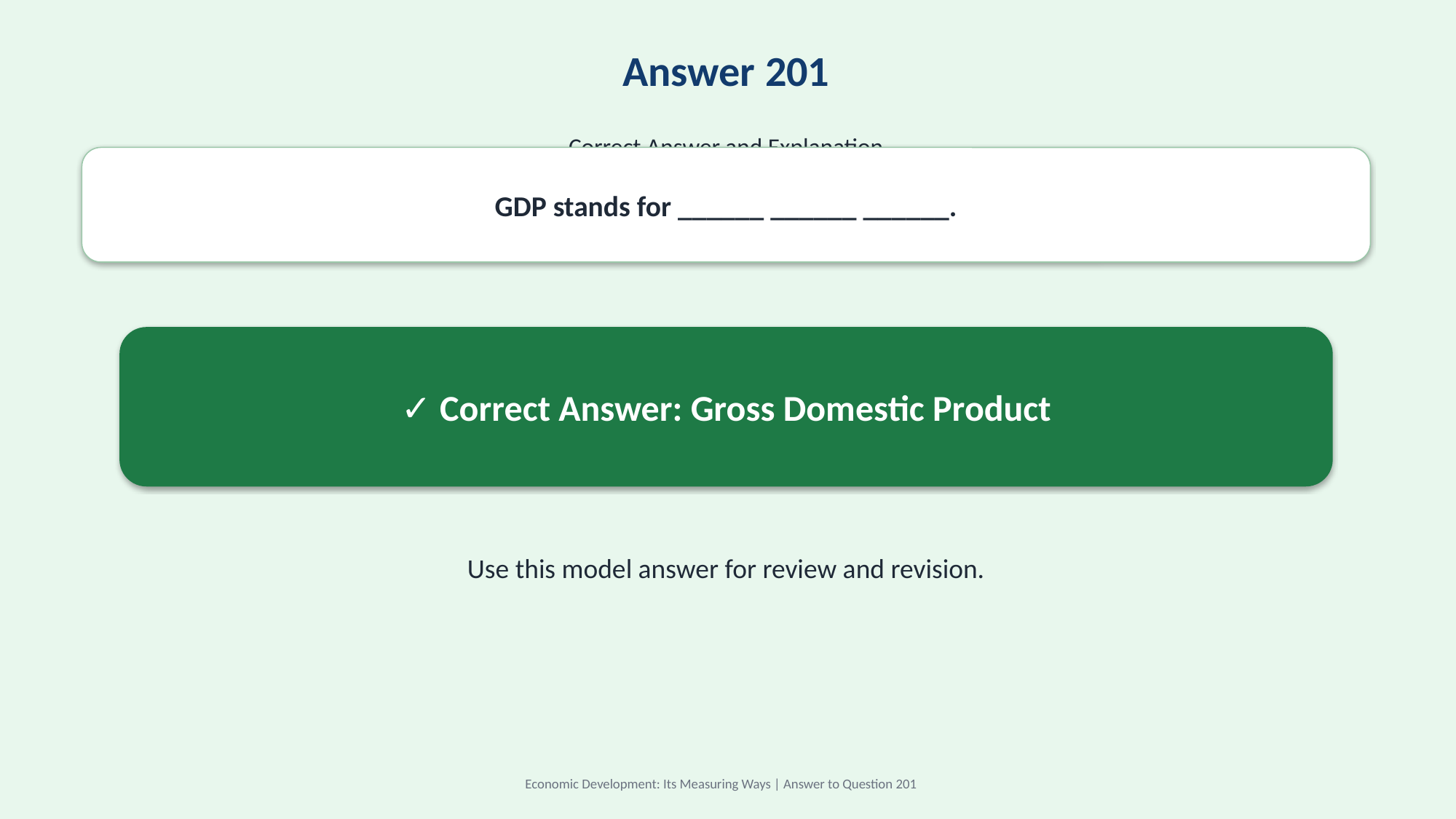

Answer 201
Correct Answer and Explanation
GDP stands for ______ ______ ______.
✓ Correct Answer: Gross Domestic Product
Use this model answer for review and revision.
Economic Development: Its Measuring Ways | Answer to Question 201